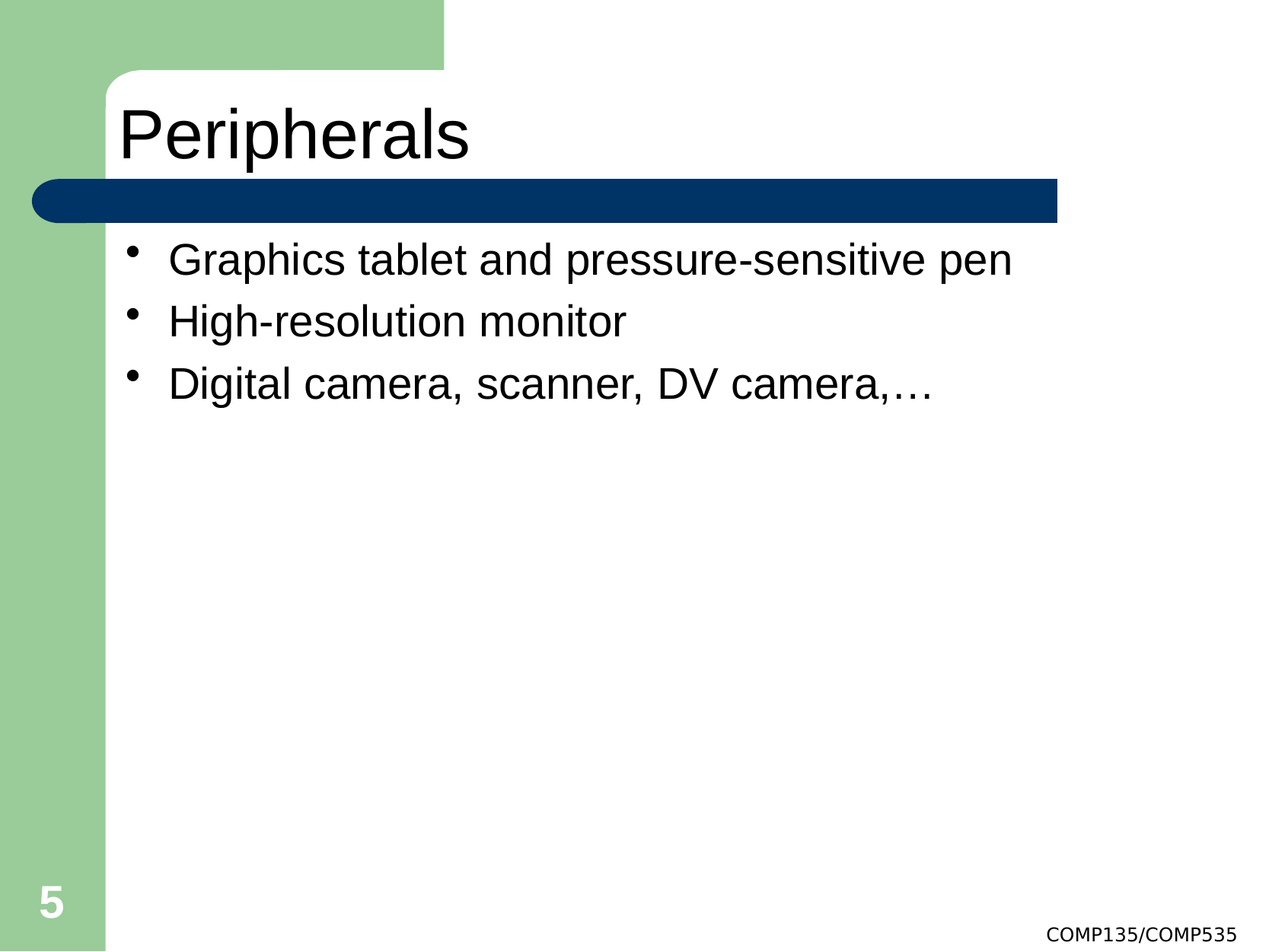

# Peripherals
Graphics tablet and pressure-sensitive pen
High-resolution monitor
Digital camera, scanner, DV camera,…

5